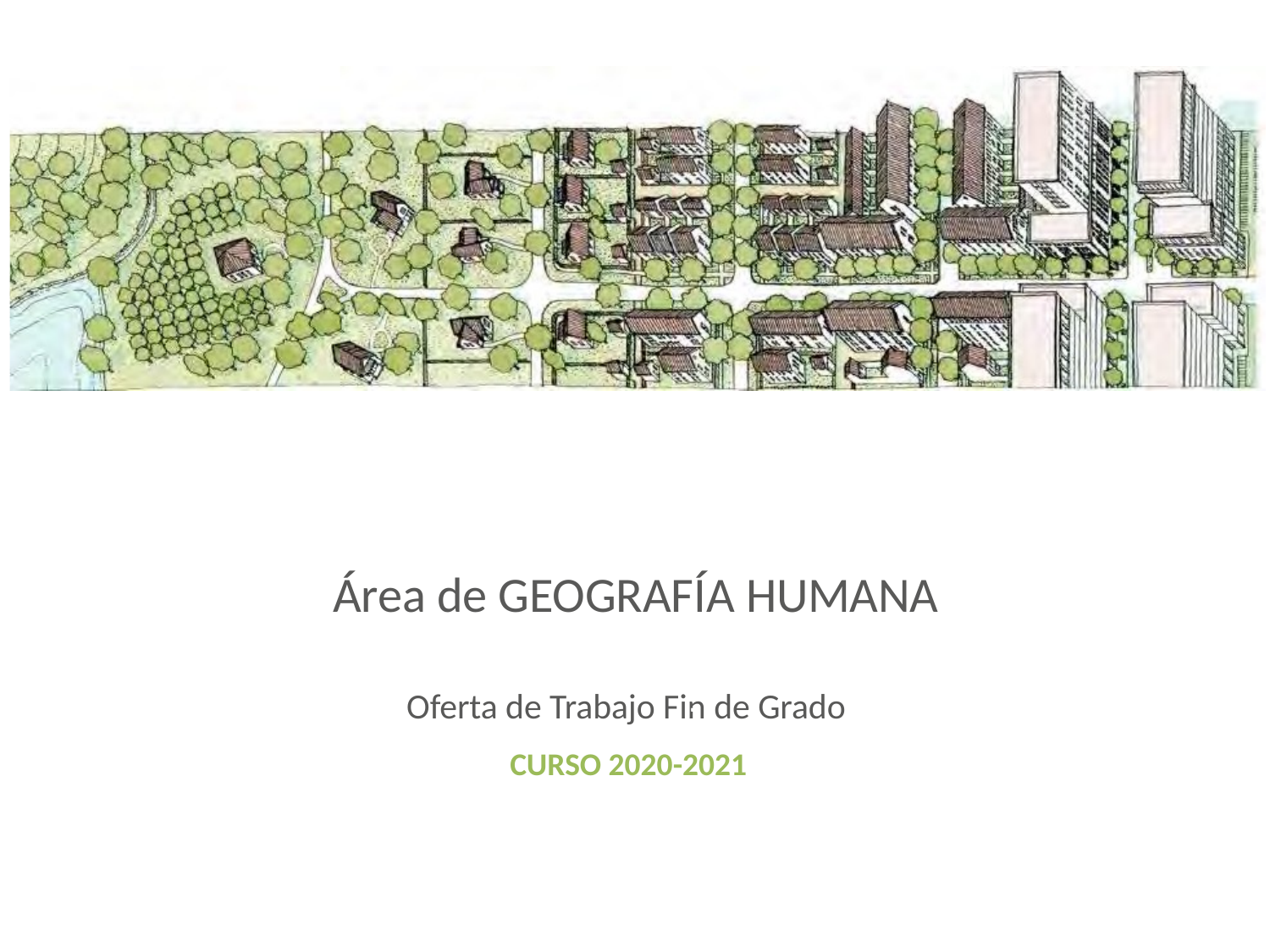

Área de GEOGRAFÍA HUMANA

Oferta de Trabajo Fin de Grado

CURSO 2020-2021